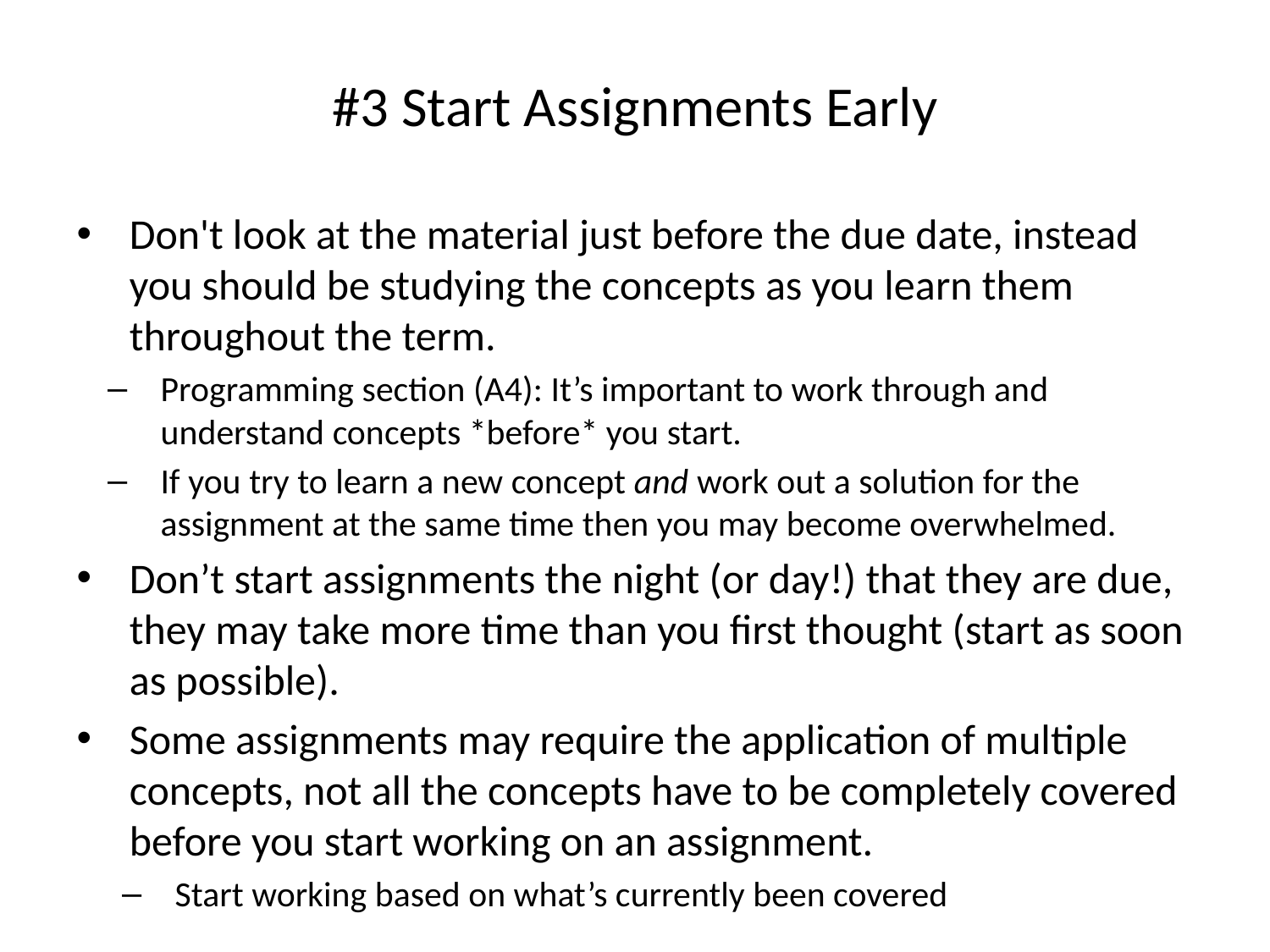

# #3 Start Assignments Early
Don't look at the material just before the due date, instead you should be studying the concepts as you learn them throughout the term.
Programming section (A4): It’s important to work through and understand concepts *before* you start.
If you try to learn a new concept and work out a solution for the assignment at the same time then you may become overwhelmed.
Don’t start assignments the night (or day!) that they are due, they may take more time than you first thought (start as soon as possible).
Some assignments may require the application of multiple concepts, not all the concepts have to be completely covered before you start working on an assignment.
Start working based on what’s currently been covered